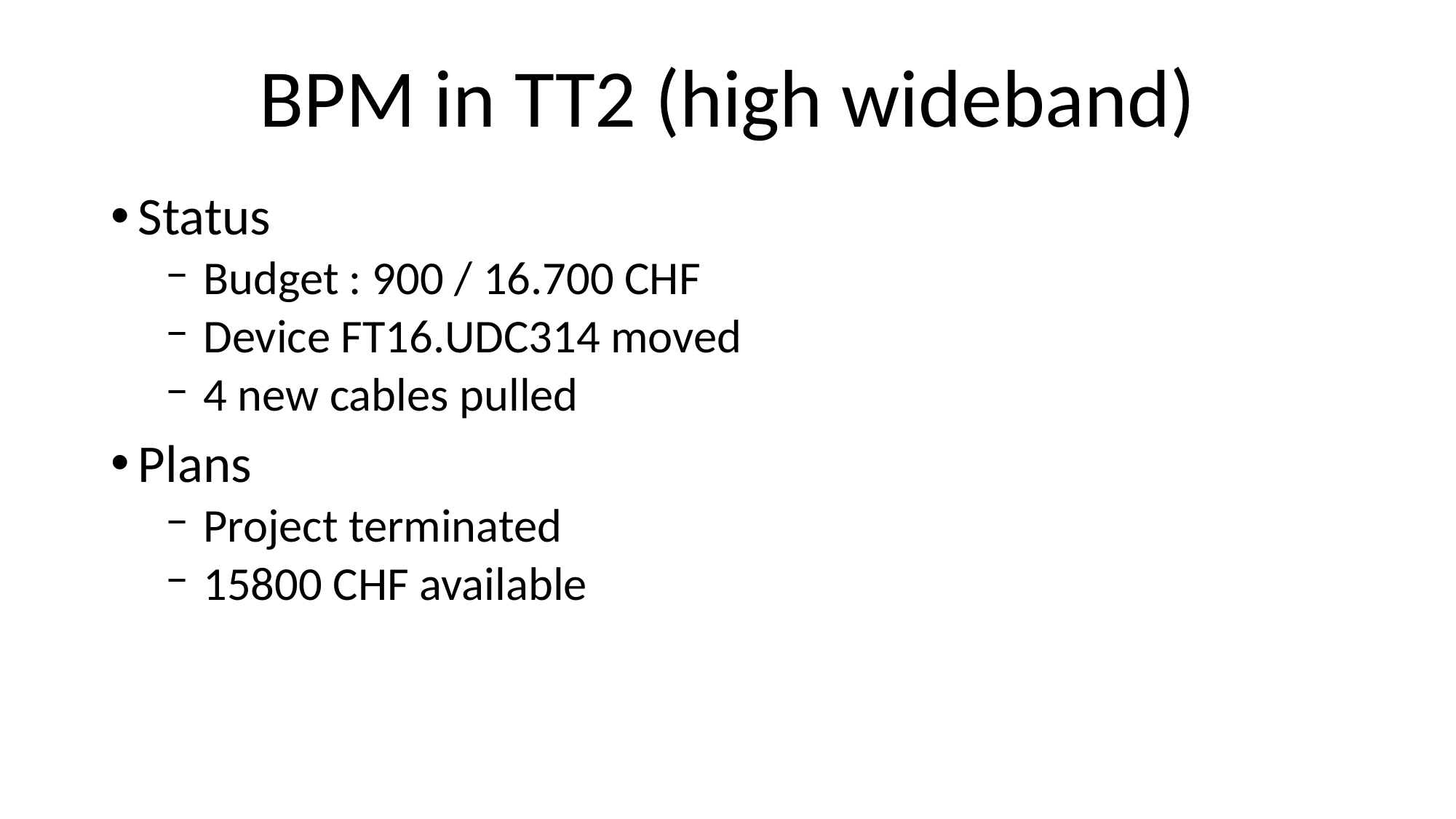

# BPM in TT2 (high wideband)
Status
 Budget : 900 / 16.700 CHF
 Device FT16.UDC314 moved
 4 new cables pulled
Plans
 Project terminated
 15800 CHF available